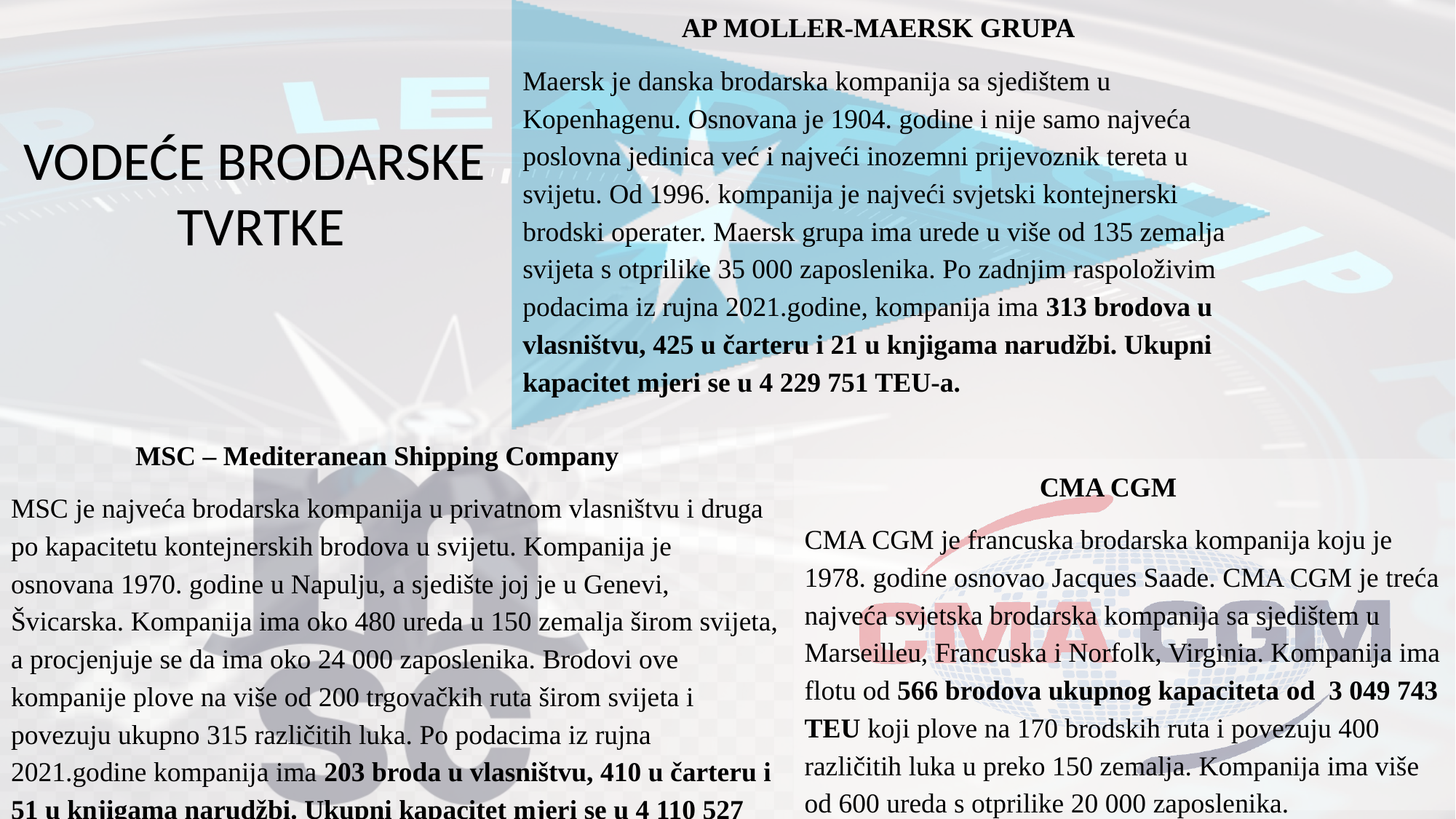

AP MOLLER-MAERSK GRUPA
Maersk je danska brodarska kompanija sa sjedištem u Kopenhagenu. Osnovana je 1904. godine i nije samo najveća poslovna jedinica već i najveći inozemni prijevoznik tereta u svijetu. Od 1996. kompanija je najveći svjetski kontejnerski brodski operater. Maersk grupa ima urede u više od 135 zemalja svijeta s otprilike 35 000 zaposlenika. Po zadnjim raspoloživim podacima iz rujna 2021.godine, kompanija ima 313 brodova u vlasništvu, 425 u čarteru i 21 u knjigama narudžbi. Ukupni  kapacitet mjeri se u 4 229 751 TEU-a.
VODEĆE BRODARSKE
TVRTKE
                  MSC – Mediteranean Shipping Company
MSC je najveća brodarska kompanija u privatnom vlasništvu i druga po kapacitetu kontejnerskih brodova u svijetu. Kompanija je osnovana 1970. godine u Napulju, a sjedište joj je u Genevi, Švicarska. Kompanija ima oko 480 ureda u 150 zemalja širom svijeta, a procjenjuje se da ima oko 24 000 zaposlenika. Brodovi ove kompanije plove na više od 200 trgovačkih ruta širom svijeta i povezuju ukupno 315 različitih luka. Po podacima iz rujna 2021.godine kompanija ima 203 broda u vlasništvu, 410 u čarteru i 51 u knjigama narudžbi. Ukupni kapacitet mjeri se u 4 110 527 TEU-a.

                                  CMA CGM
CMA CGM je francuska brodarska kompanija koju je 1978. godine osnovao Jacques Saade. CMA CGM je treća najveća svjetska brodarska kompanija sa sjedištem u Marseilleu, Francuska i Norfolk, Virginia. Kompanija ima flotu od 566 brodova ukupnog kapaciteta od  3 049 743 TEU koji plove na 170 brodskih ruta i povezuju 400 različitih luka u preko 150 zemalja. Kompanija ima više od 600 ureda s otprilike 20 000 zaposlenika.